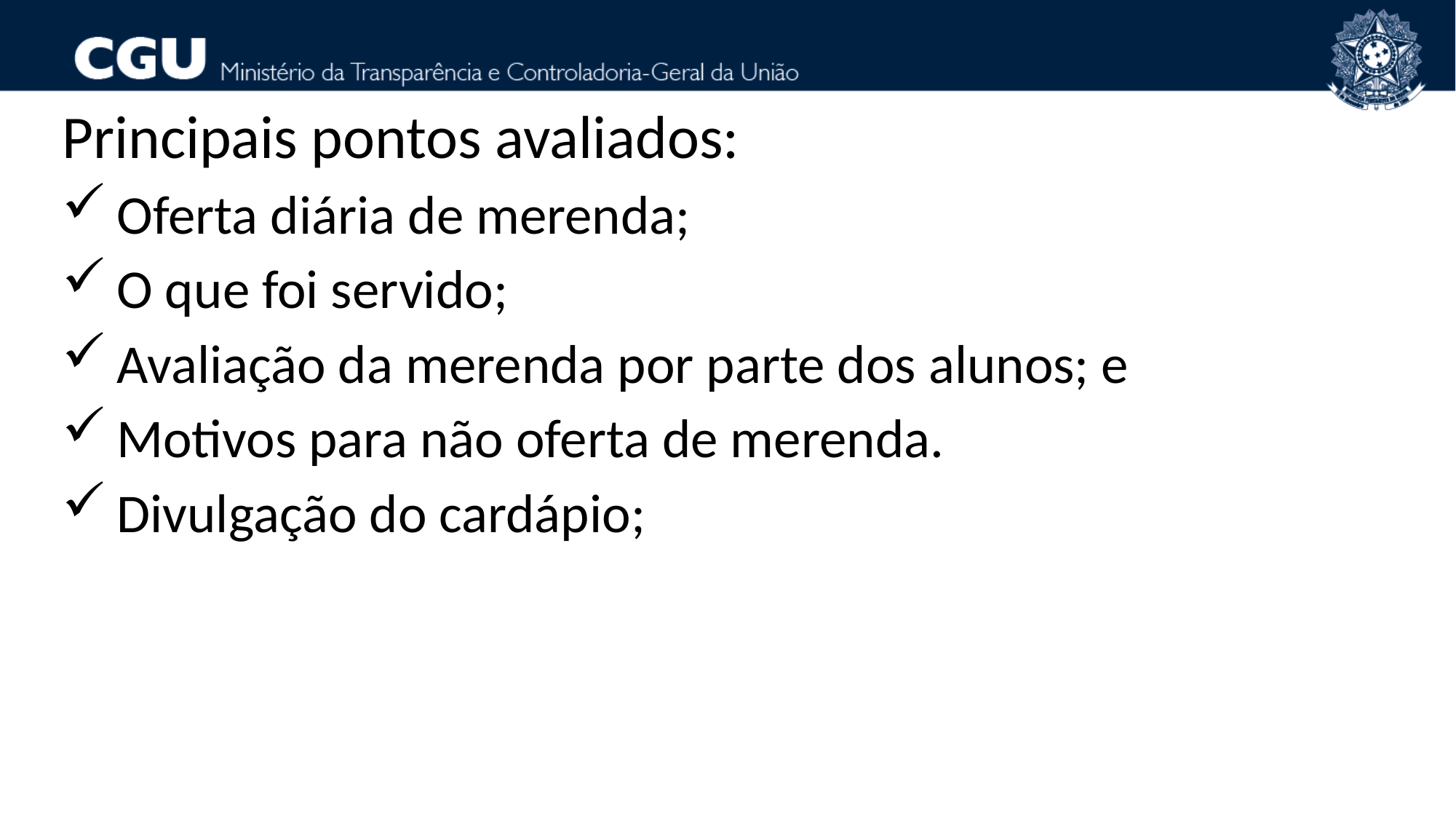

Principais pontos avaliados:
Oferta diária de merenda;
O que foi servido;
Avaliação da merenda por parte dos alunos; e
Motivos para não oferta de merenda.
Divulgação do cardápio;